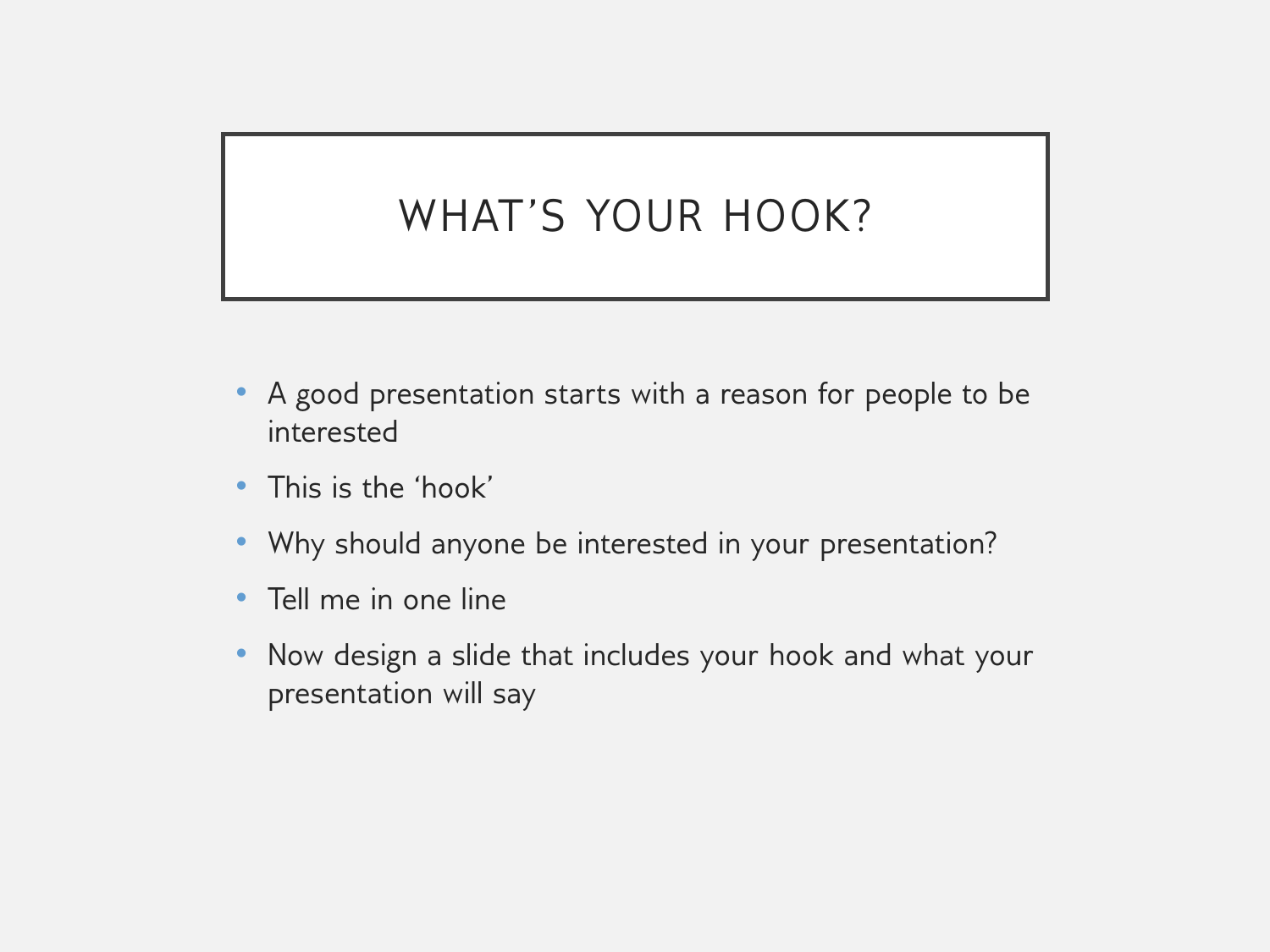

# What’s your hook?
A good presentation starts with a reason for people to be interested
This is the ‘hook’
Why should anyone be interested in your presentation?
Tell me in one line
Now design a slide that includes your hook and what your presentation will say